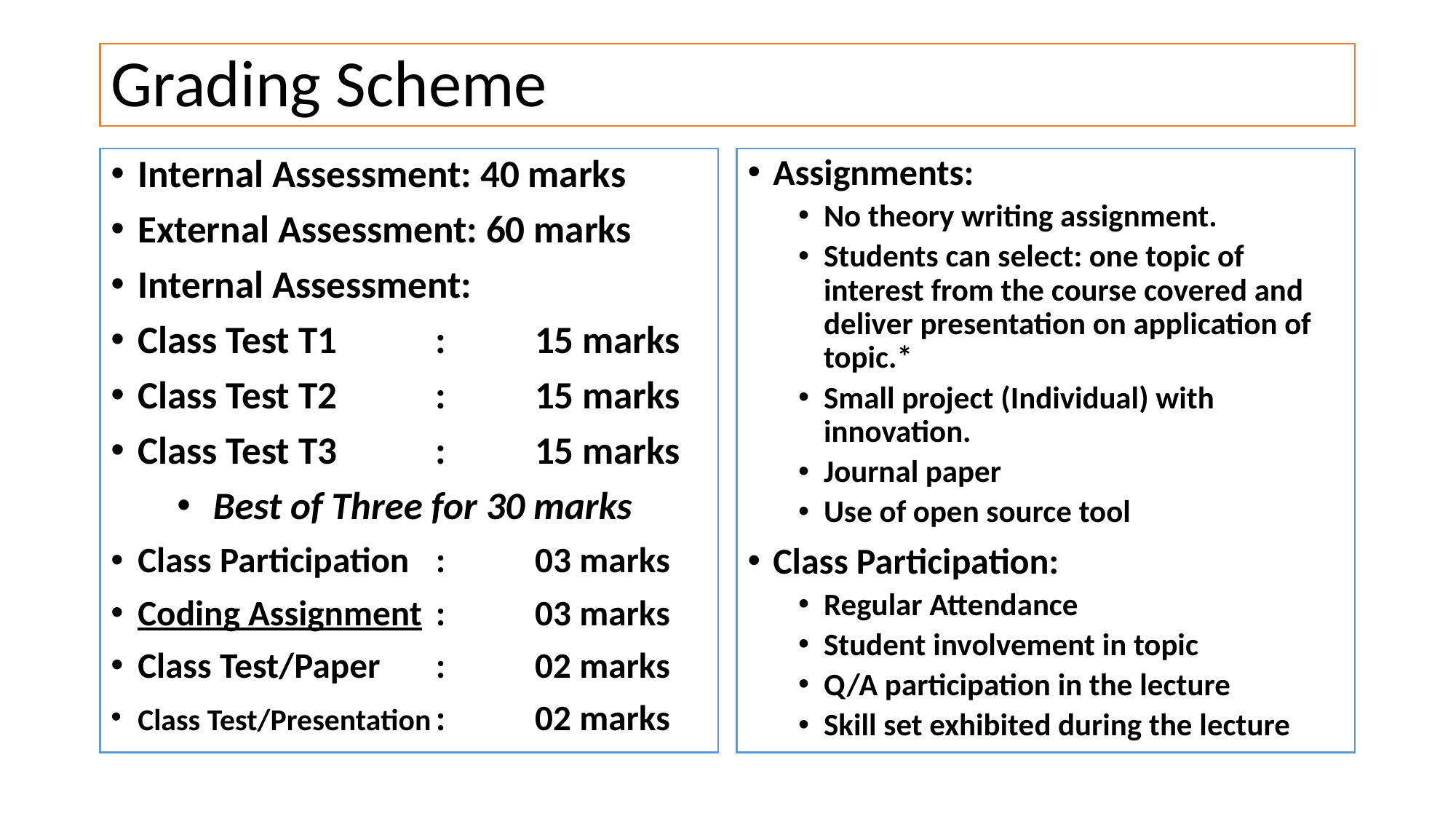

# Grading Scheme
Assignments:
No theory writing assignment.
Students can select: one topic of interest from the course covered and deliver presentation on application of topic.*
Small project (Individual) with innovation.
Journal paper
Use of open source tool
Class Participation:
Regular Attendance
Student involvement in topic
Q/A participation in the lecture
Skill set exhibited during the lecture
Internal Assessment: 40 marks
External Assessment: 60 marks
Internal Assessment:
Class Test T1	:	15 marks
Class Test T2	:	15 marks
Class Test T3	:	15 marks
Best of Three for 30 marks
Class Participation	:	03 marks
Coding Assignment	:	03 marks
Class Test/Paper	:	02 marks
Class Test/Presentation	:	02 marks